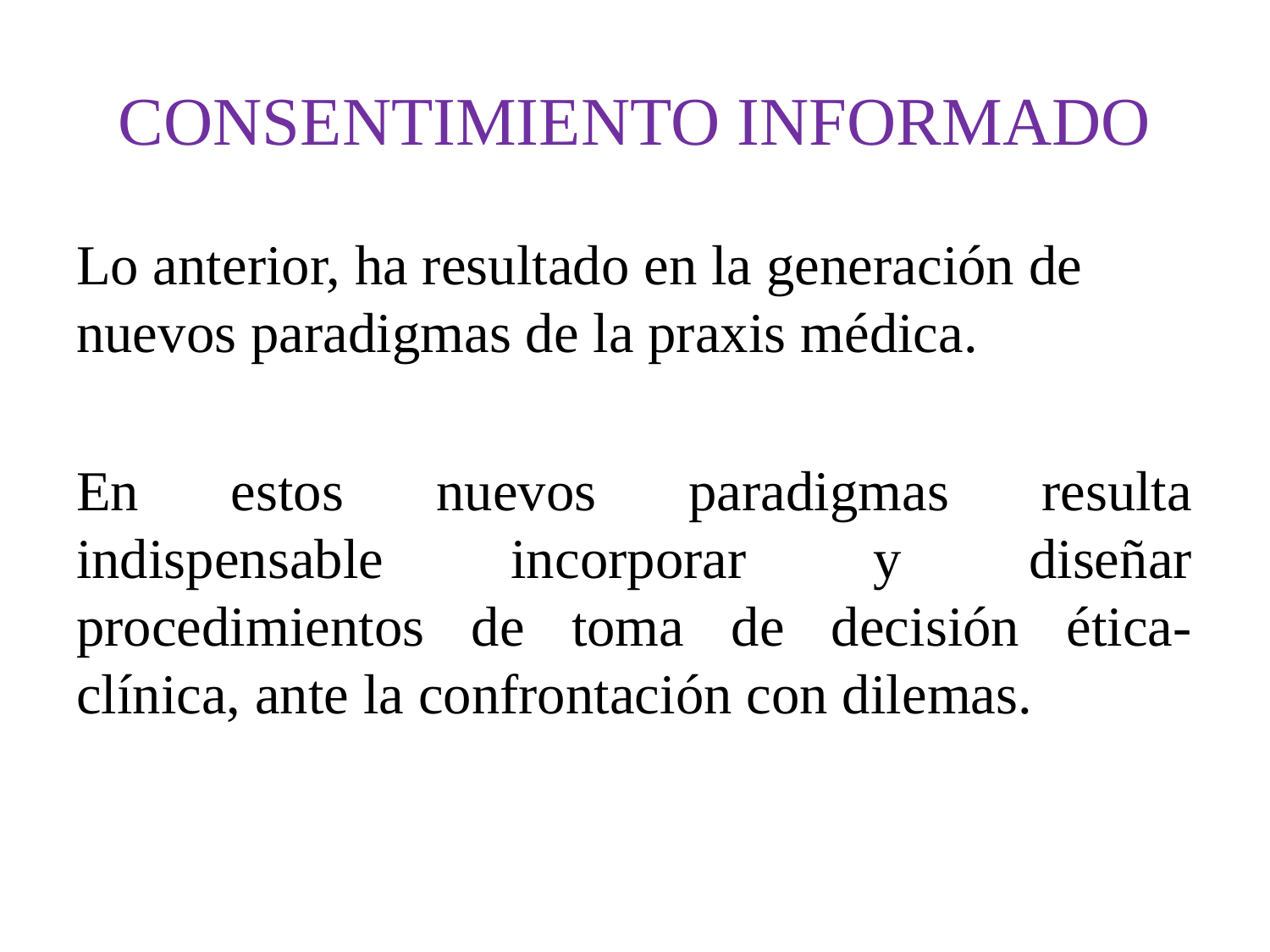

# CONSENTIMIENTO INFORMADO
Lo anterior, ha resultado en la generación de nuevos paradigmas de la praxis médica.

En estos nuevos paradigmas resulta indispensable incorporar y diseñar procedimientos de toma de decisión ética-clínica, ante la confrontación con dilemas.